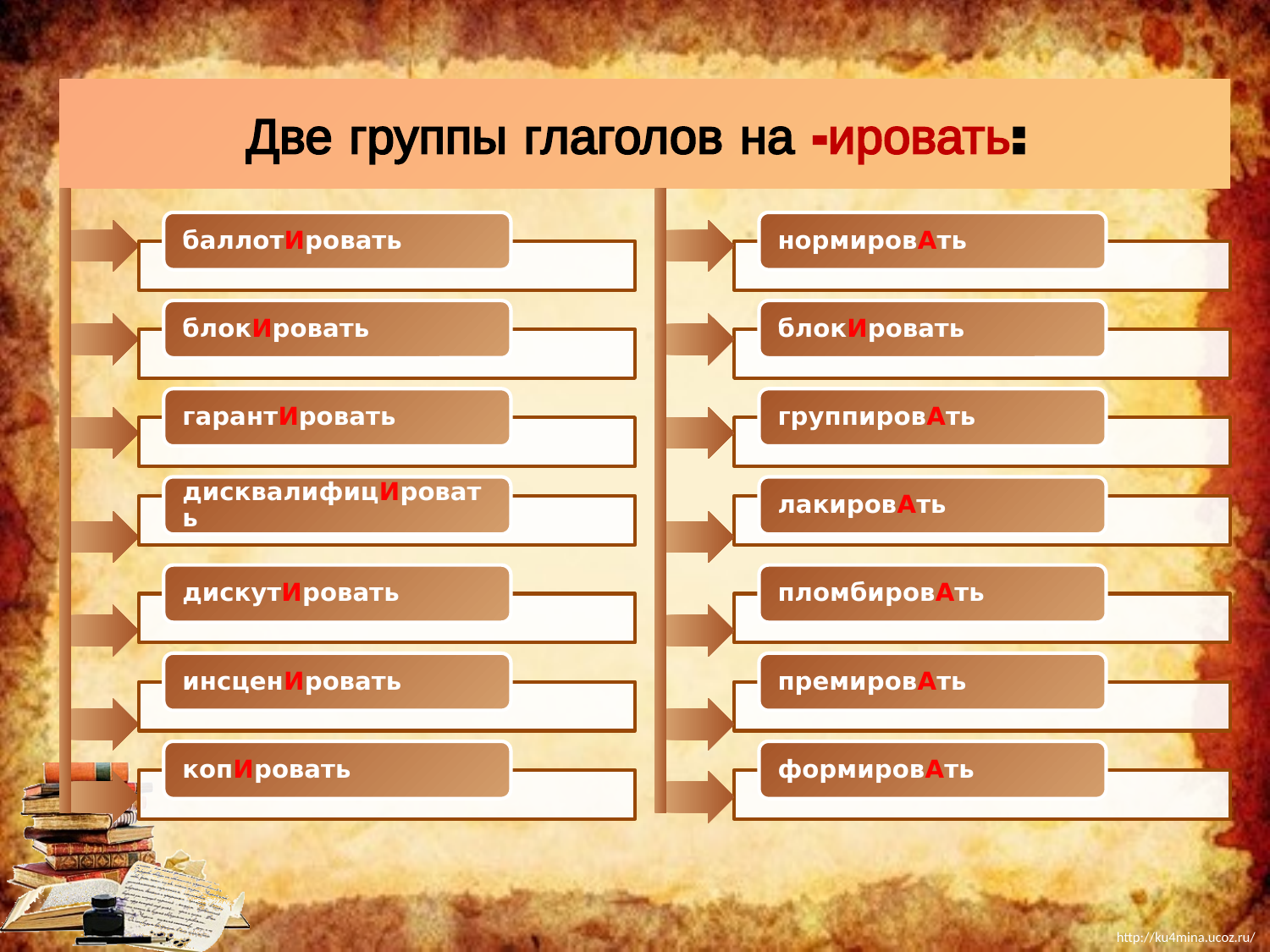

Две группы глаголов на -ировать:

баллотИровать
блокИровать
гарантИровать
дисквалифицИровать
дискутИровать
инсценИровать
копИровать

нормировАть
блокИровать
группировАть
лакировАть
пломбировАть
премировАть
формировАть